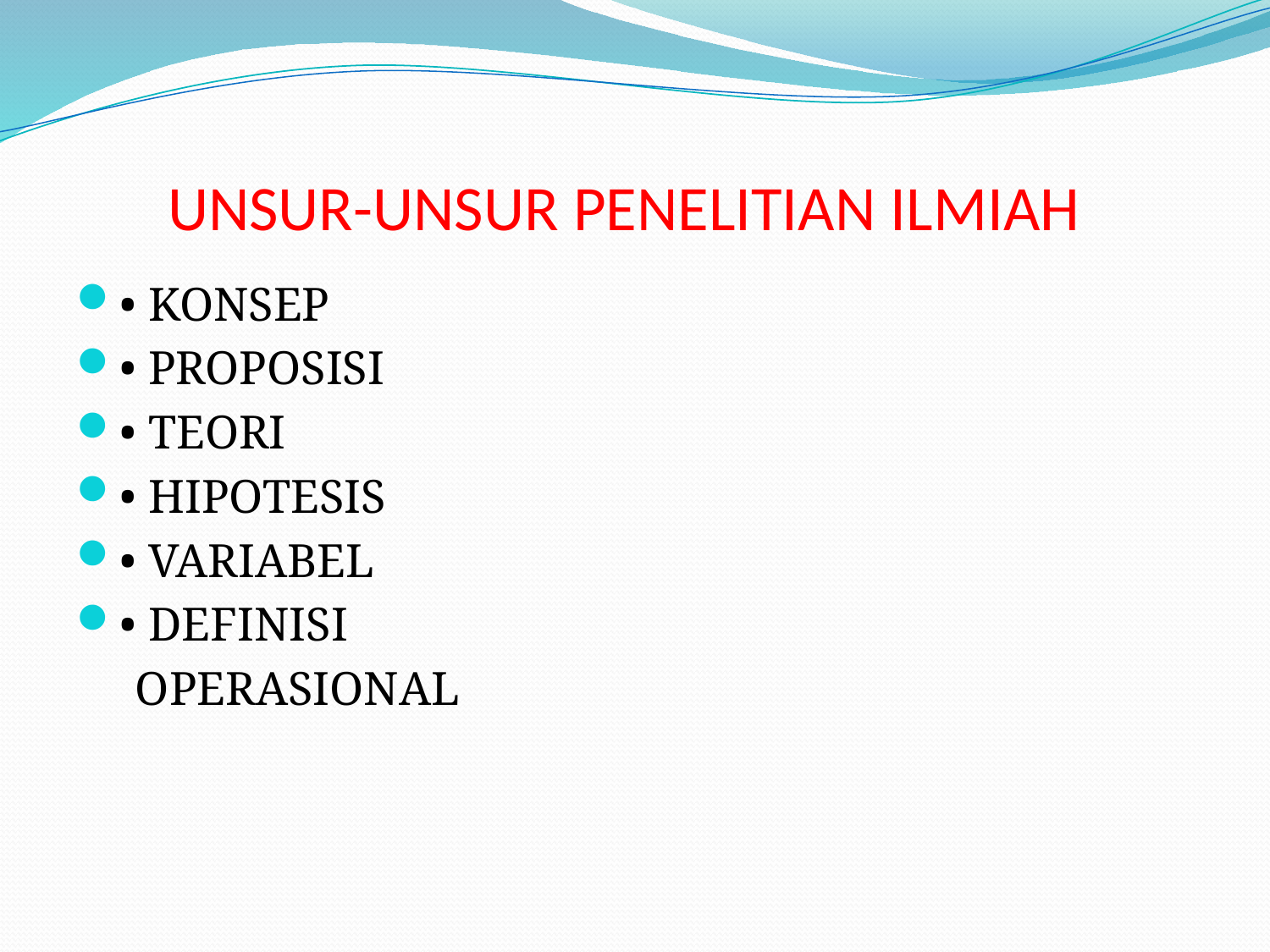

# UNSUR-UNSUR PENELITIAN ILMIAH
• KONSEP
• PROPOSISI
• TEORI
• HIPOTESIS
• VARIABEL
• DEFINISI
     OPERASIONAL